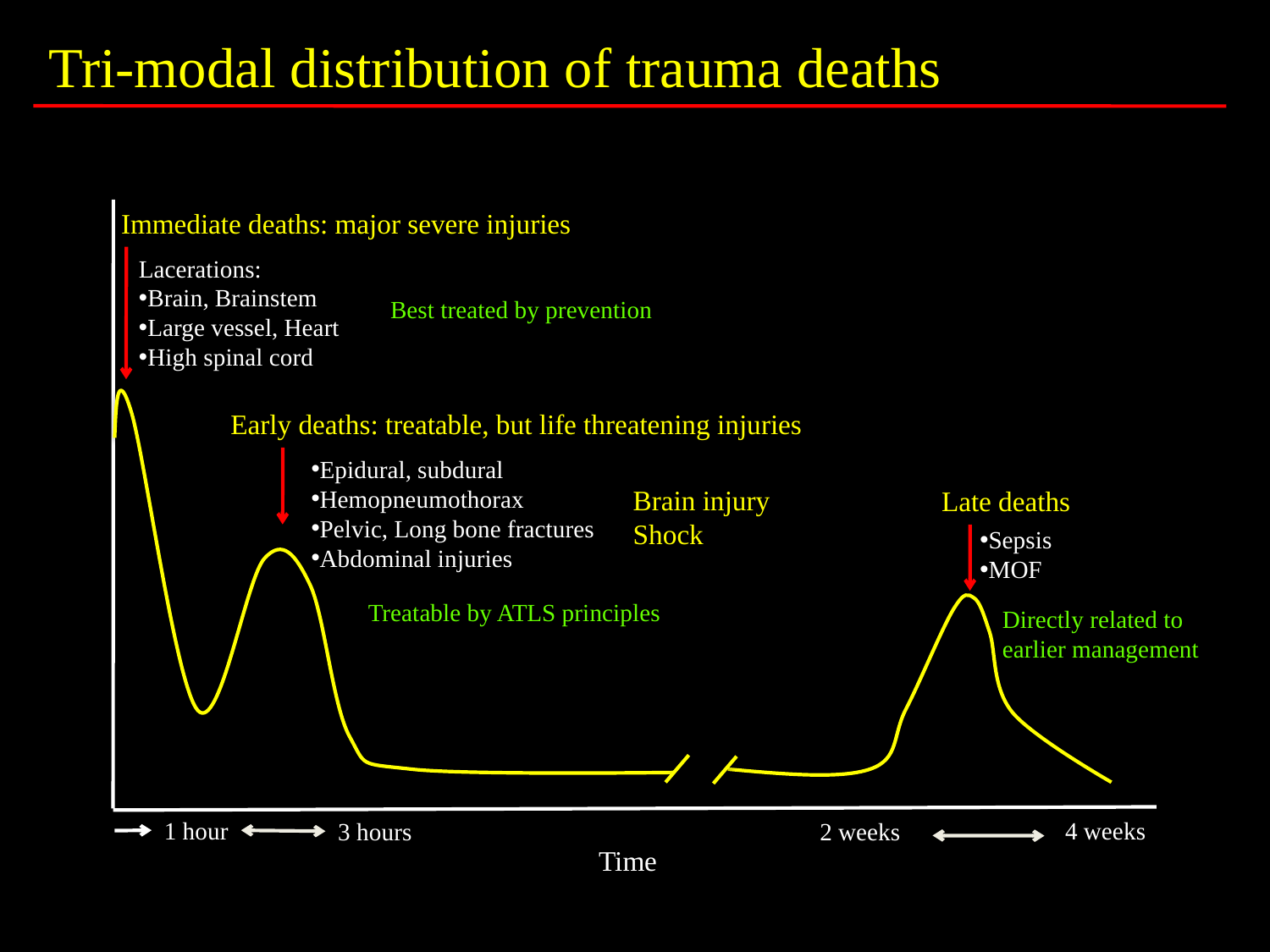

Tri-modal distribution of trauma deaths
Immediate deaths: major severe injuries
Lacerations:
Brain, Brainstem
Large vessel, Heart
High spinal cord
Best treated by prevention

Early deaths: treatable, but life threatening injuries
Epidural, subdural
Hemopneumothorax
Pelvic, Long bone fractures
Abdominal injuries
Brain injury
Shock
Late deaths
Sepsis
MOF
Treatable by ATLS principles

Directly related to earlier management
1 hour
4 weeks
2 weeks
3 hours
Time